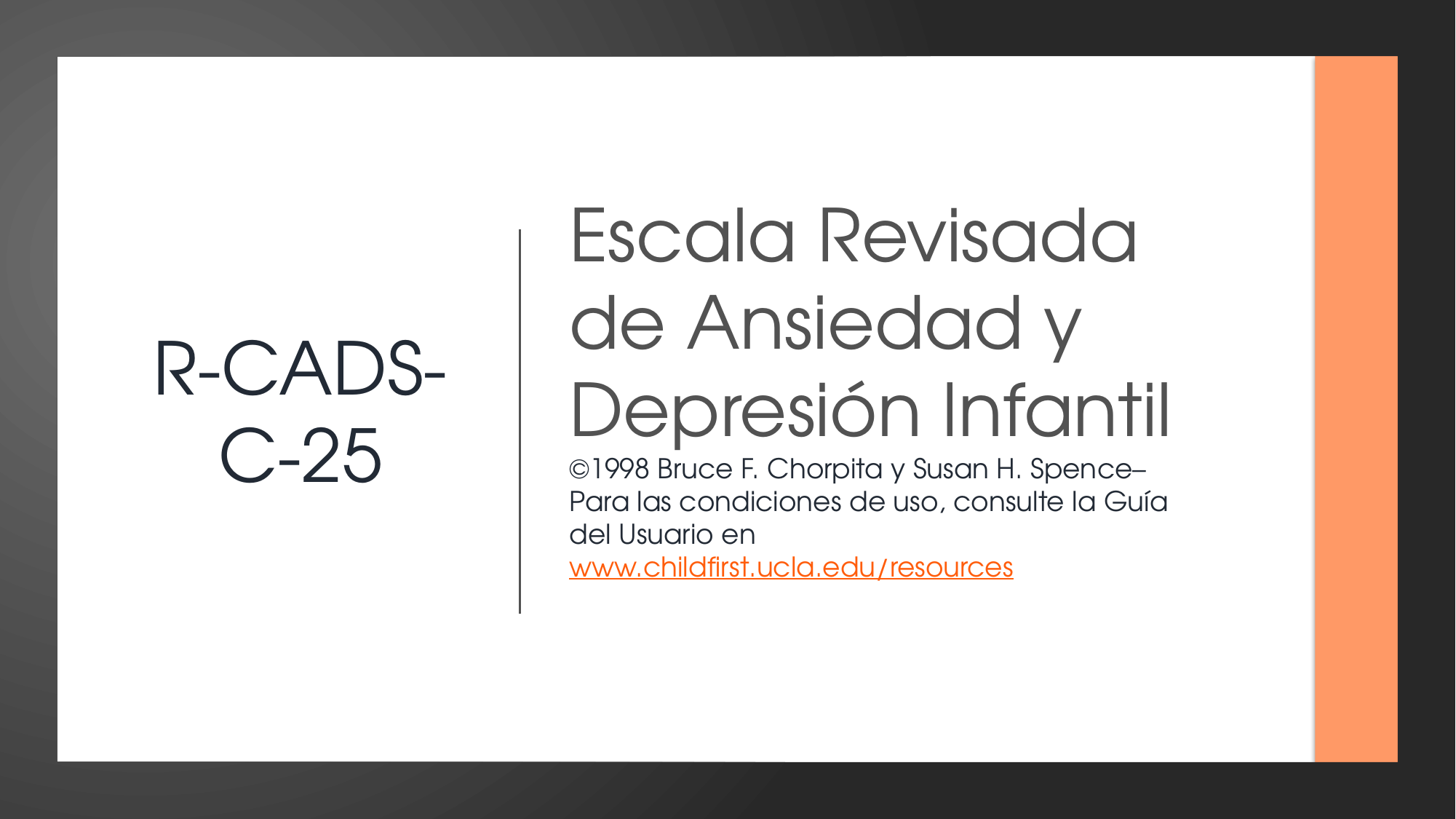

Escala Revisada de Ansiedad y Depresión Infantil ©1998 Bruce F. Chorpita y Susan H. Spence– Para las condiciones de uso, consulte la Guía del Usuario en www.childfirst.ucla.edu/resources

# R-CADS-C-25